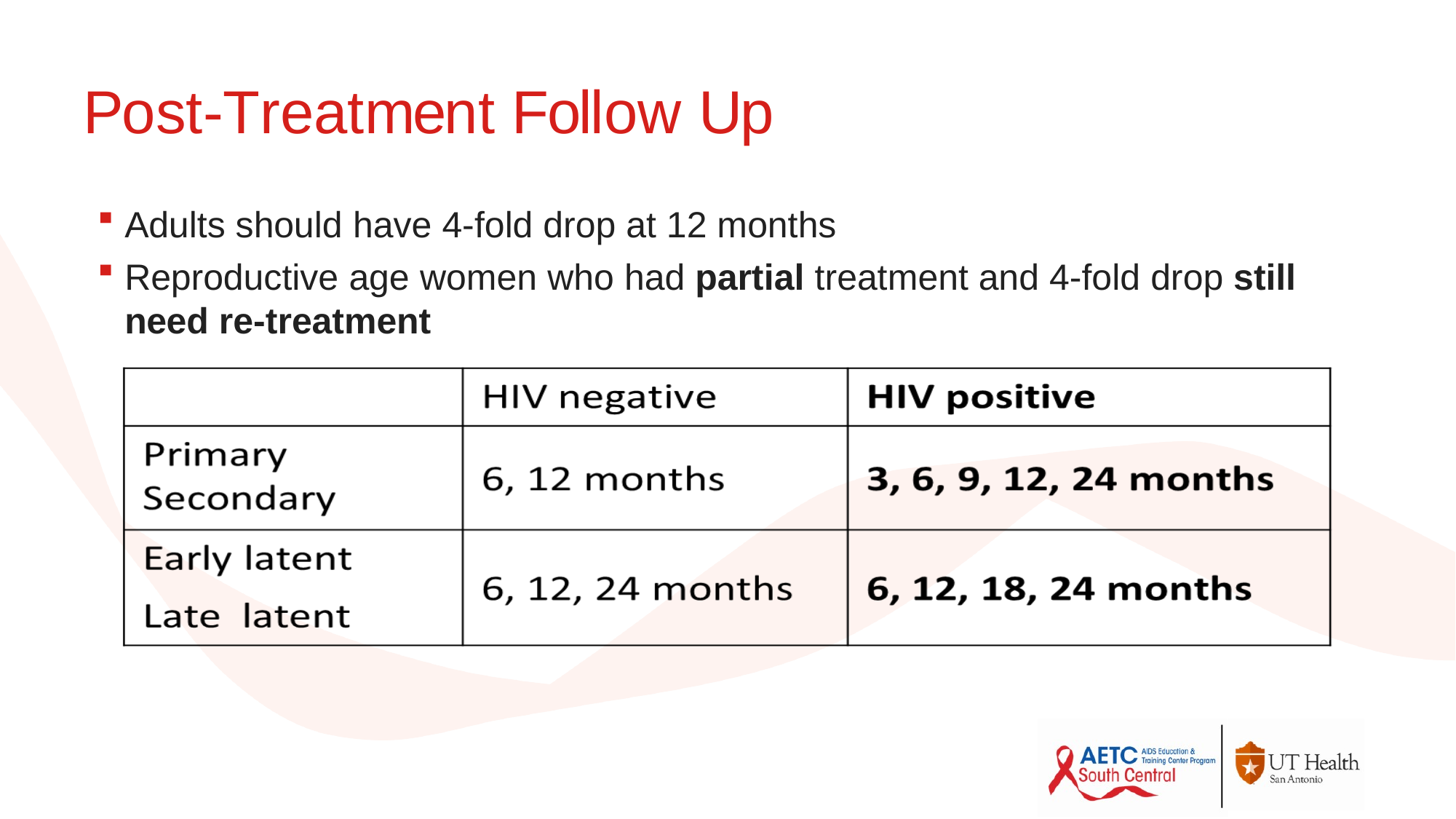

# Post-Treatment Follow Up
Adults should have 4-fold drop at 12 months
Reproductive age women who had partial treatment and 4-fold drop still need re-treatment